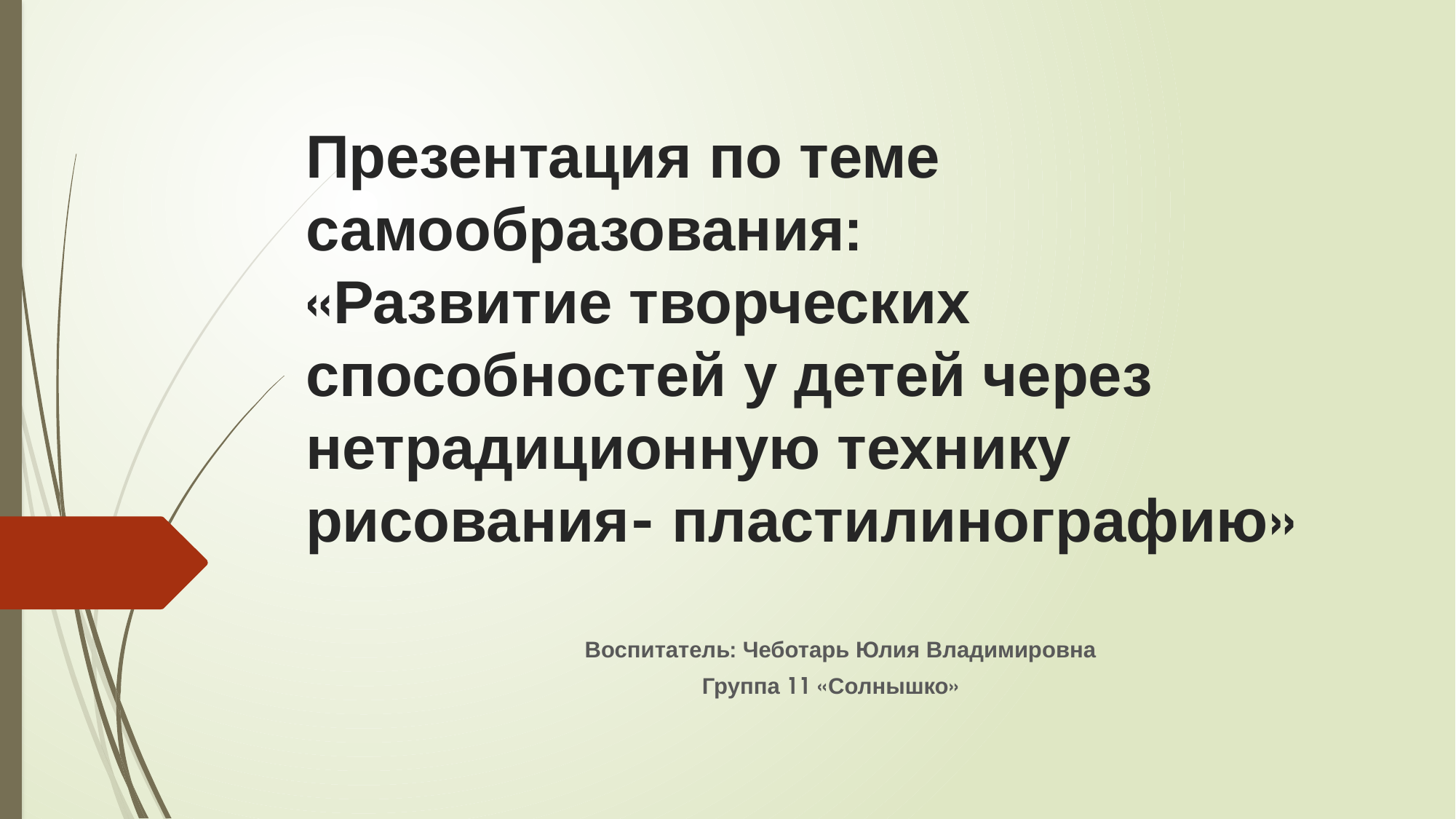

# Презентация по теме самообразования: «Развитие творческих способностей у детей через нетрадиционную технику рисования- пластилинографию»

                                                        Воспитатель: Чеботарь Юлия Владимировна
                                                            Группа 11 «Солнышко»